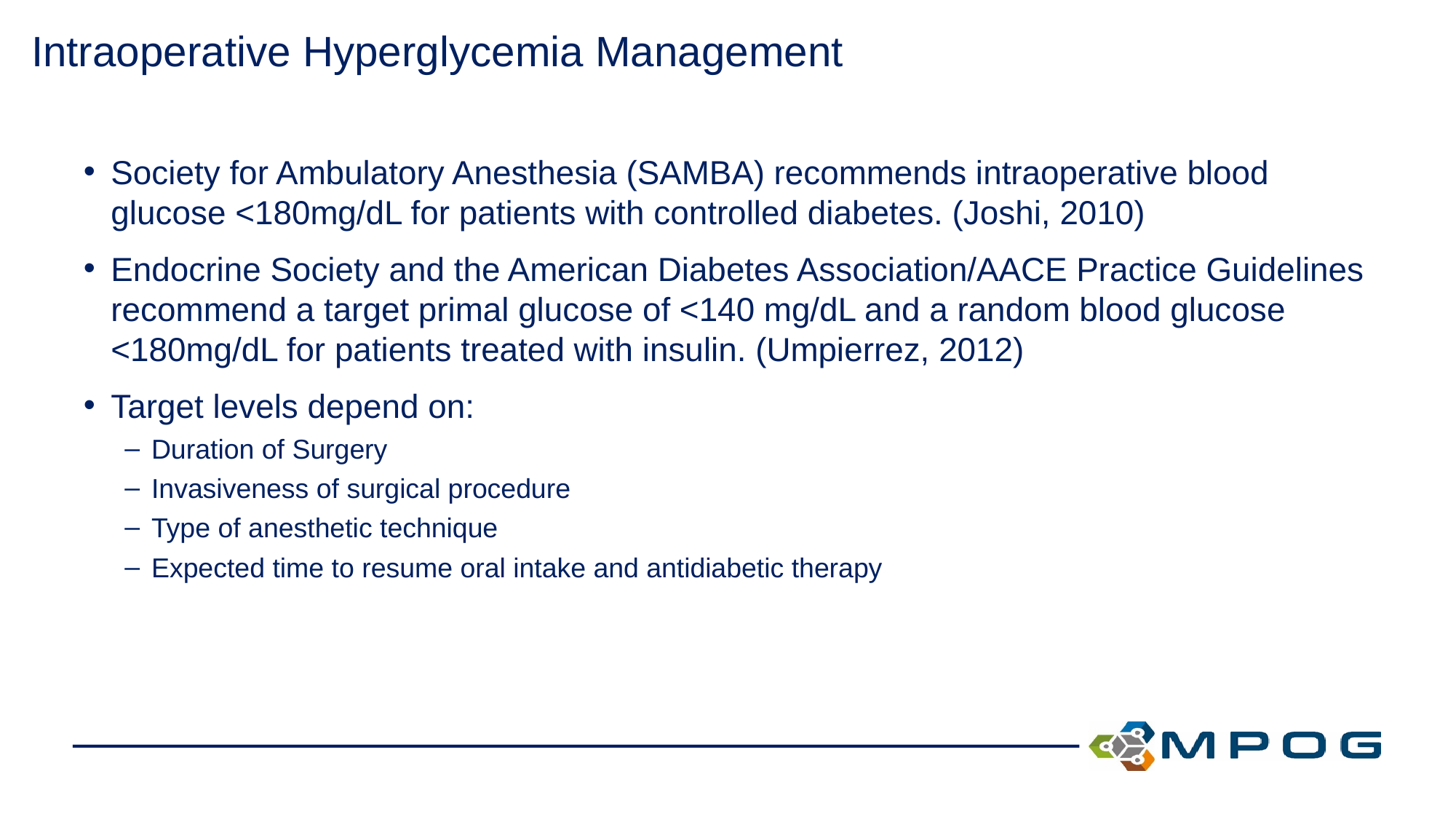

# Intraoperative Hyperglycemia Management
Society for Ambulatory Anesthesia (SAMBA) recommends intraoperative blood glucose <180mg/dL for patients with controlled diabetes. (Joshi, 2010)
Endocrine Society and the American Diabetes Association/AACE Practice Guidelines recommend a target primal glucose of <140 mg/dL and a random blood glucose <180mg/dL for patients treated with insulin. (Umpierrez, 2012)
Target levels depend on:
Duration of Surgery
Invasiveness of surgical procedure
Type of anesthetic technique
Expected time to resume oral intake and antidiabetic therapy